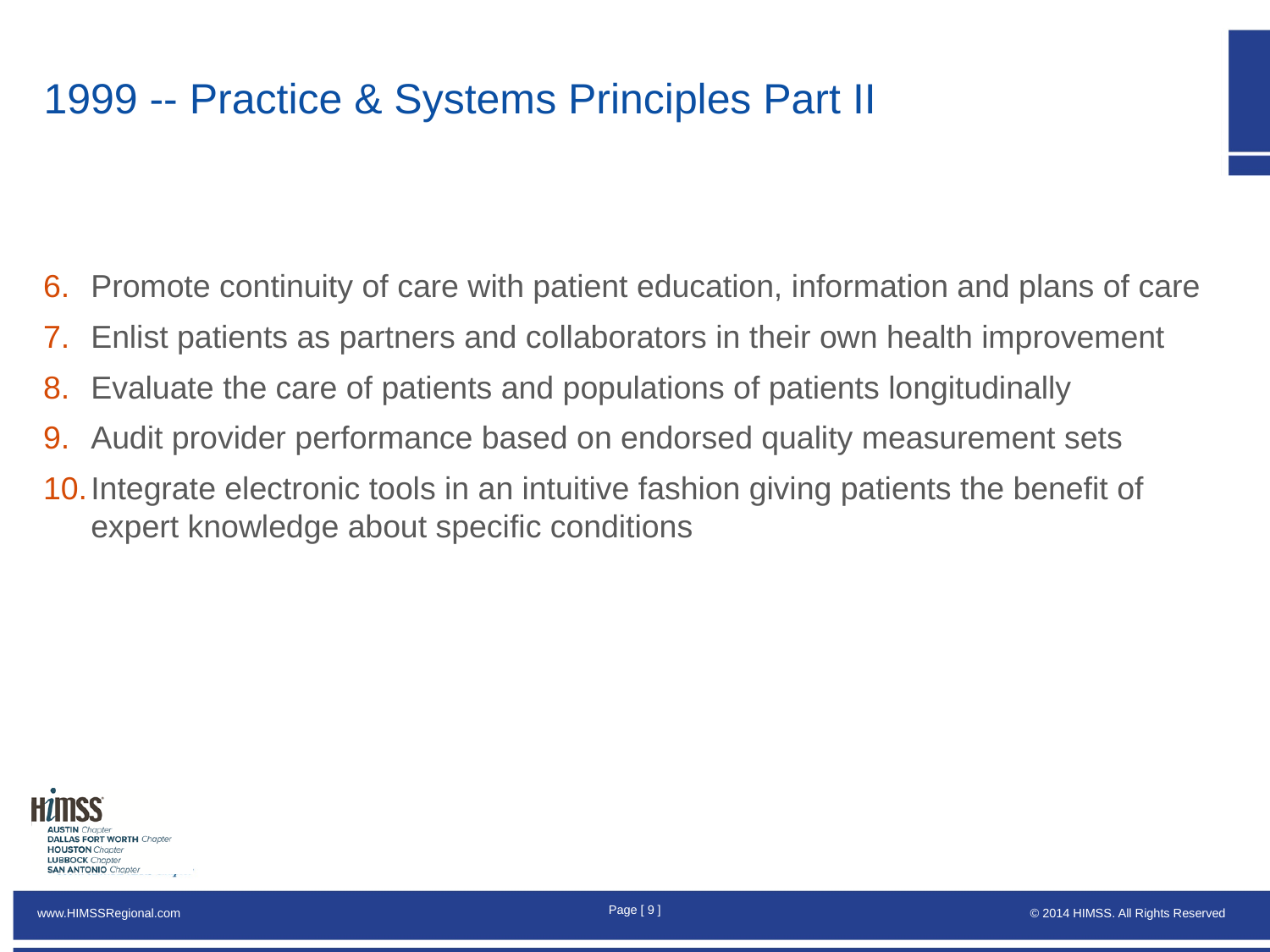

# 1999 -- Practice & Systems Principles Part II

Promote continuity of care with patient education, information and plans of care
Enlist patients as partners and collaborators in their own health improvement
Evaluate the care of patients and populations of patients longitudinally
Audit provider performance based on endorsed quality measurement sets
Integrate electronic tools in an intuitive fashion giving patients the benefit of expert knowledge about specific conditions

Page [ 9 ]